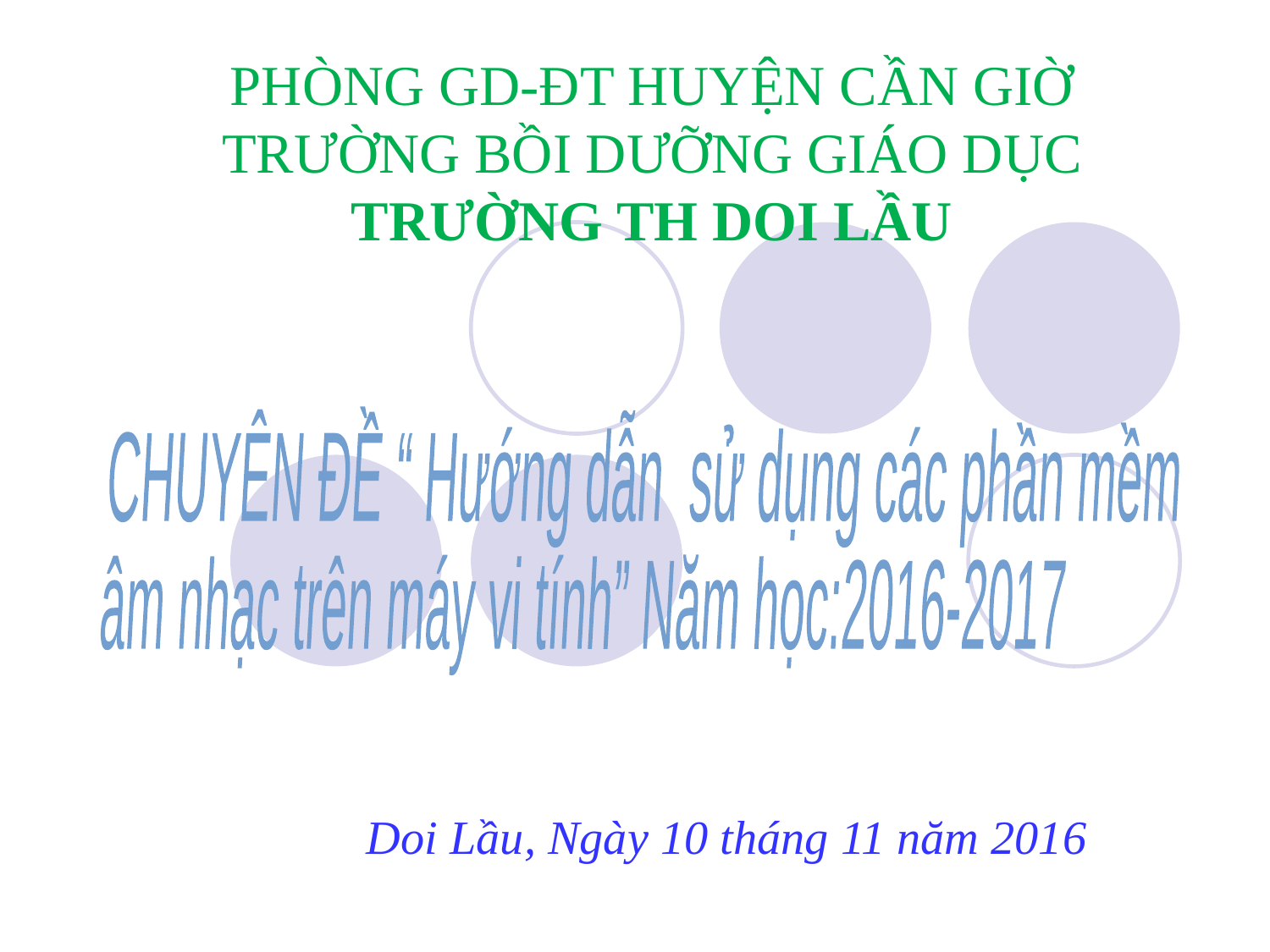

# PHÒNG GD-ĐT HUYỆN CẦN GIỜ TRƯỜNG BỒI DƯỠNG GIÁO DỤC TRƯỜNG TH DOI LẦU

CHUYÊN ĐỀ “ Hướng dẫn  sử dụng các phần mềm
âm nhạc trên máy vi tính” Năm học:2016-2017

Doi Lầu, Ngày 10 tháng 11 năm 2016